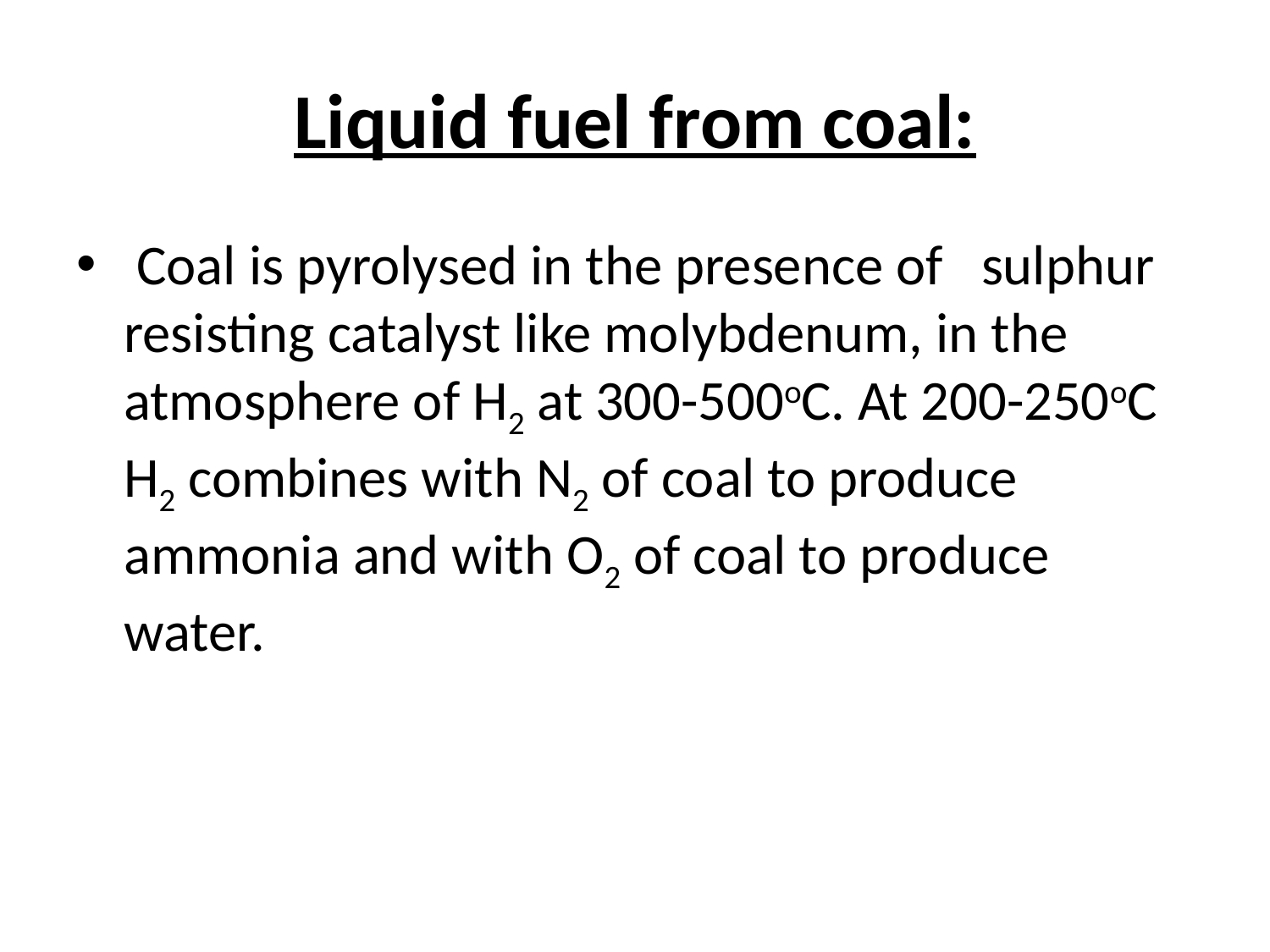

# Liquid fuel from coal:
 Coal is pyrolysed in the presence of   sulphur resisting catalyst like molybdenum, in the atmosphere of H2 at 300-500oC. At 200-250oC H2 combines with N2 of coal to produce ammonia and with O2 of coal to produce water.